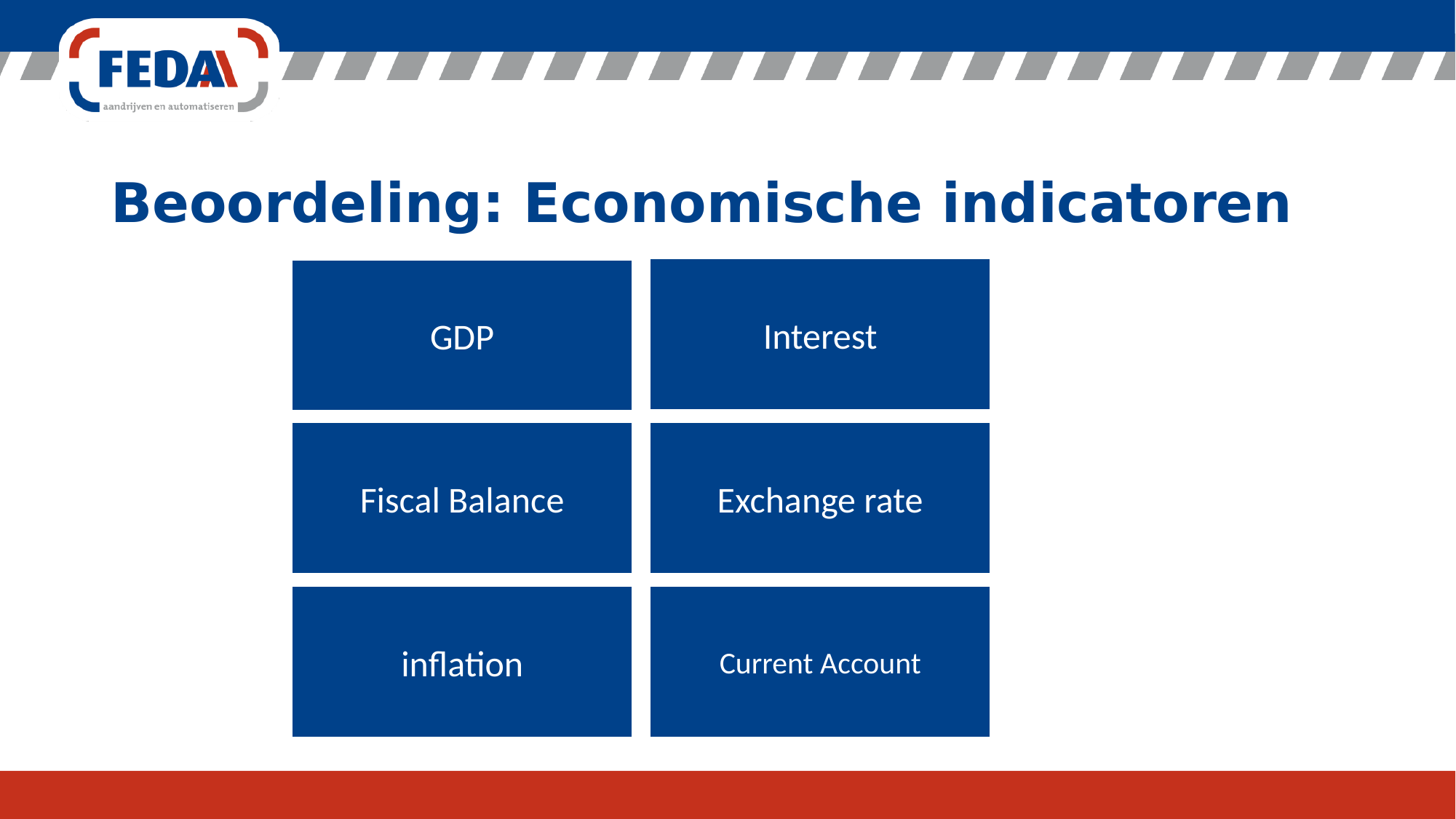

# Beoordeling: Economische indicatoren
Interest
GDP
Fiscal Balance
Exchange rate
inflation
Current Account